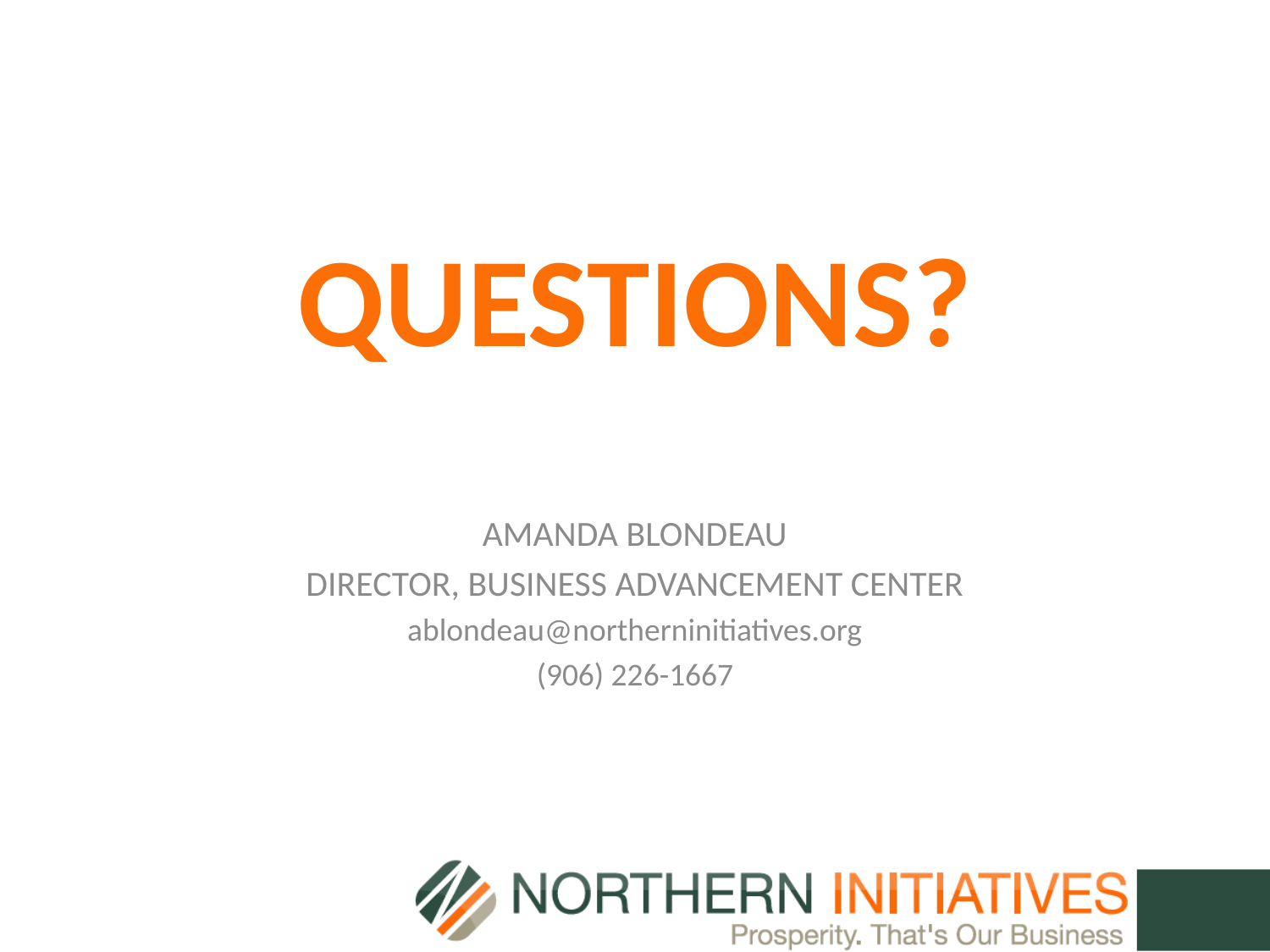

# Questions?
AMANDA BLONDEAU
DIRECTOR, BUSINESS ADVANCEMENT CENTER
ablondeau@northerninitiatives.org
(906) 226-1667